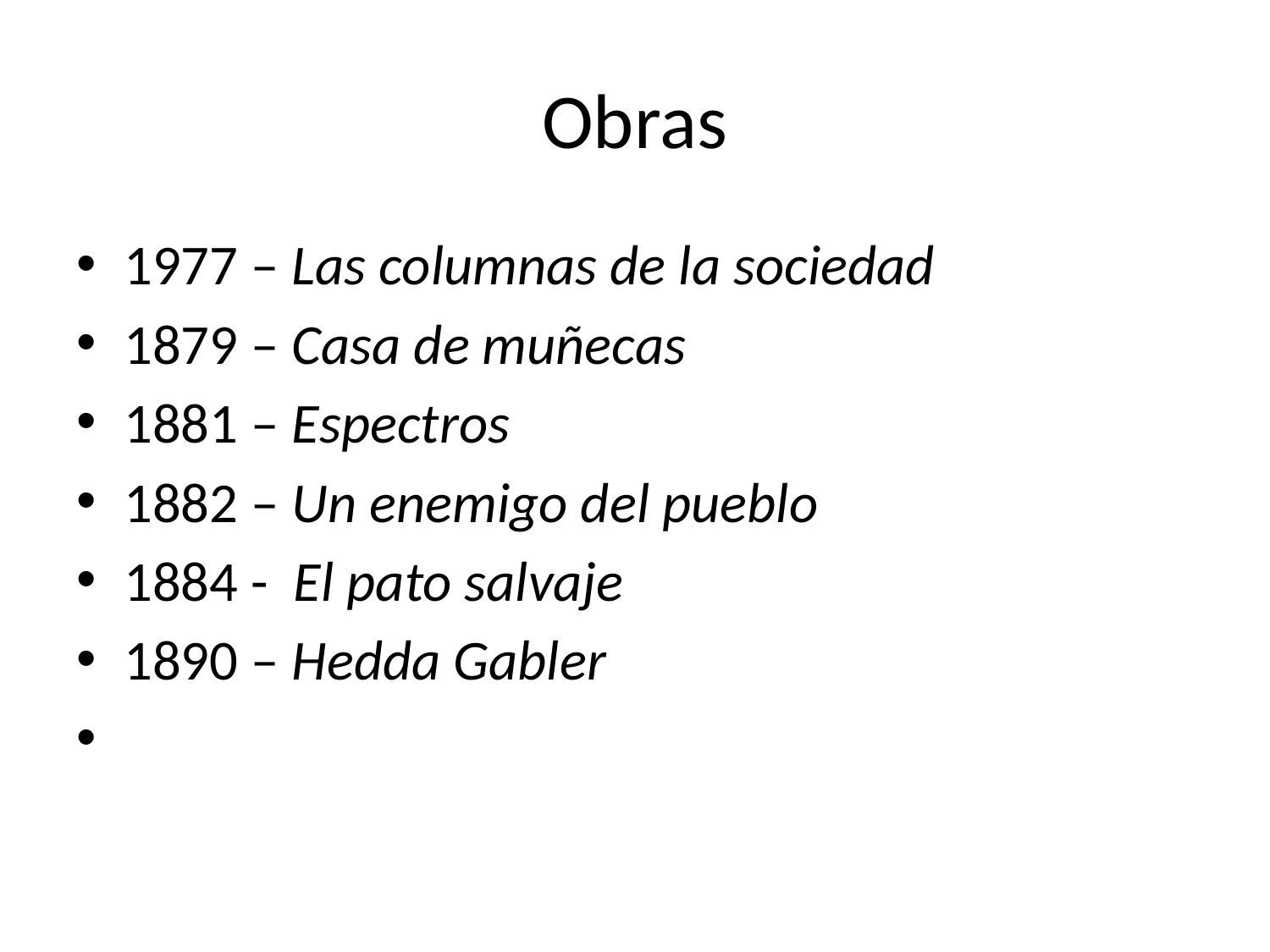

# Obras
1977 – Las columnas de la sociedad
1879 – Casa de muñecas
1881 – Espectros
1882 – Un enemigo del pueblo
1884 -  El pato salvaje
1890 – Hedda Gabler